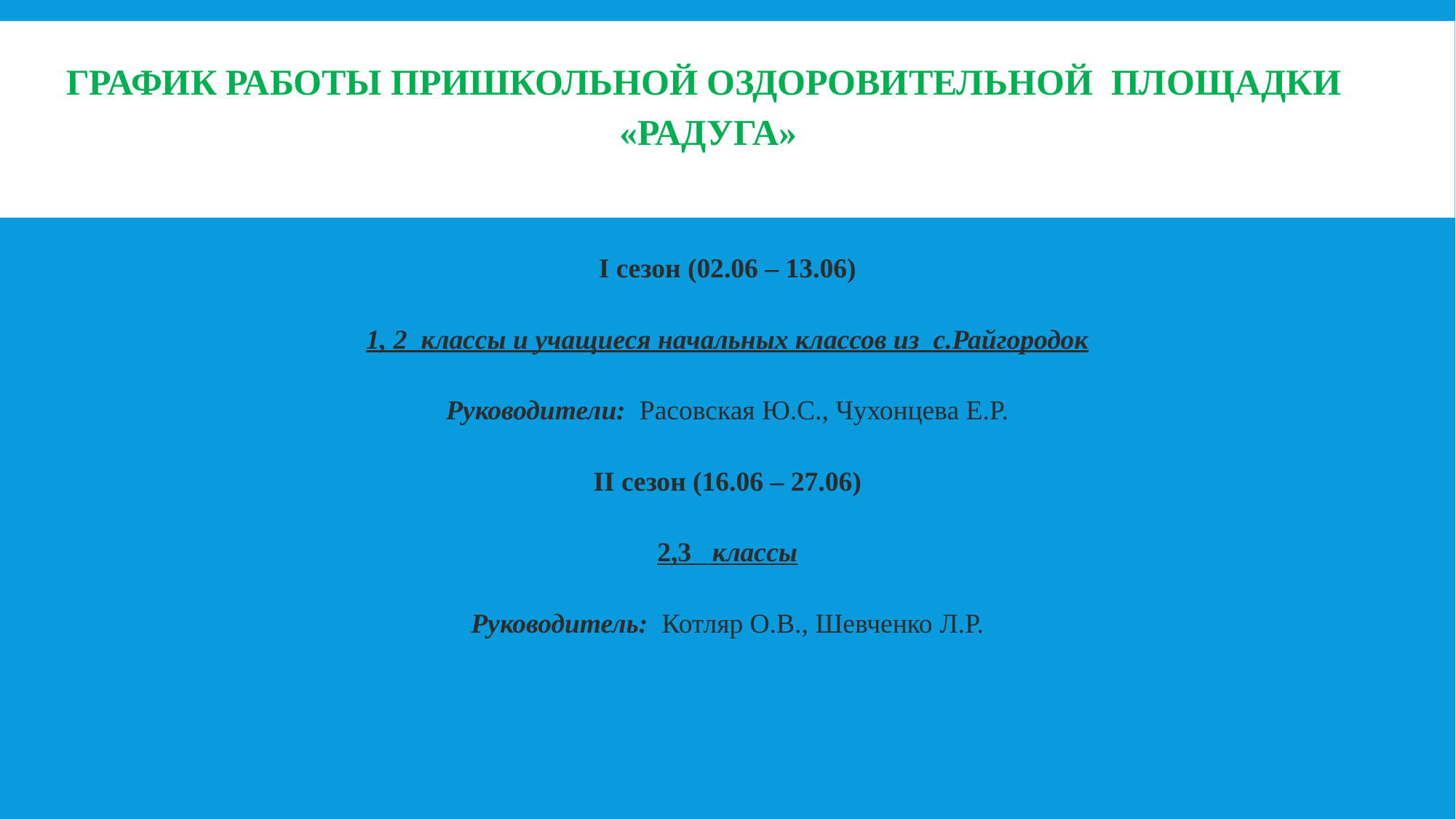

# График работы пришкольной оздоровительной  площадки «Радуга»
I сезон (02.06 – 13.06)
1, 2  классы и учащиеся начальных классов из  с.Райгородок
Руководители:  Расовская Ю.С., Чухонцева Е.Р.
II сезон (16.06 – 27.06)
2,3   классы
Руководитель:  Котляр О.В., Шевченко Л.Р.